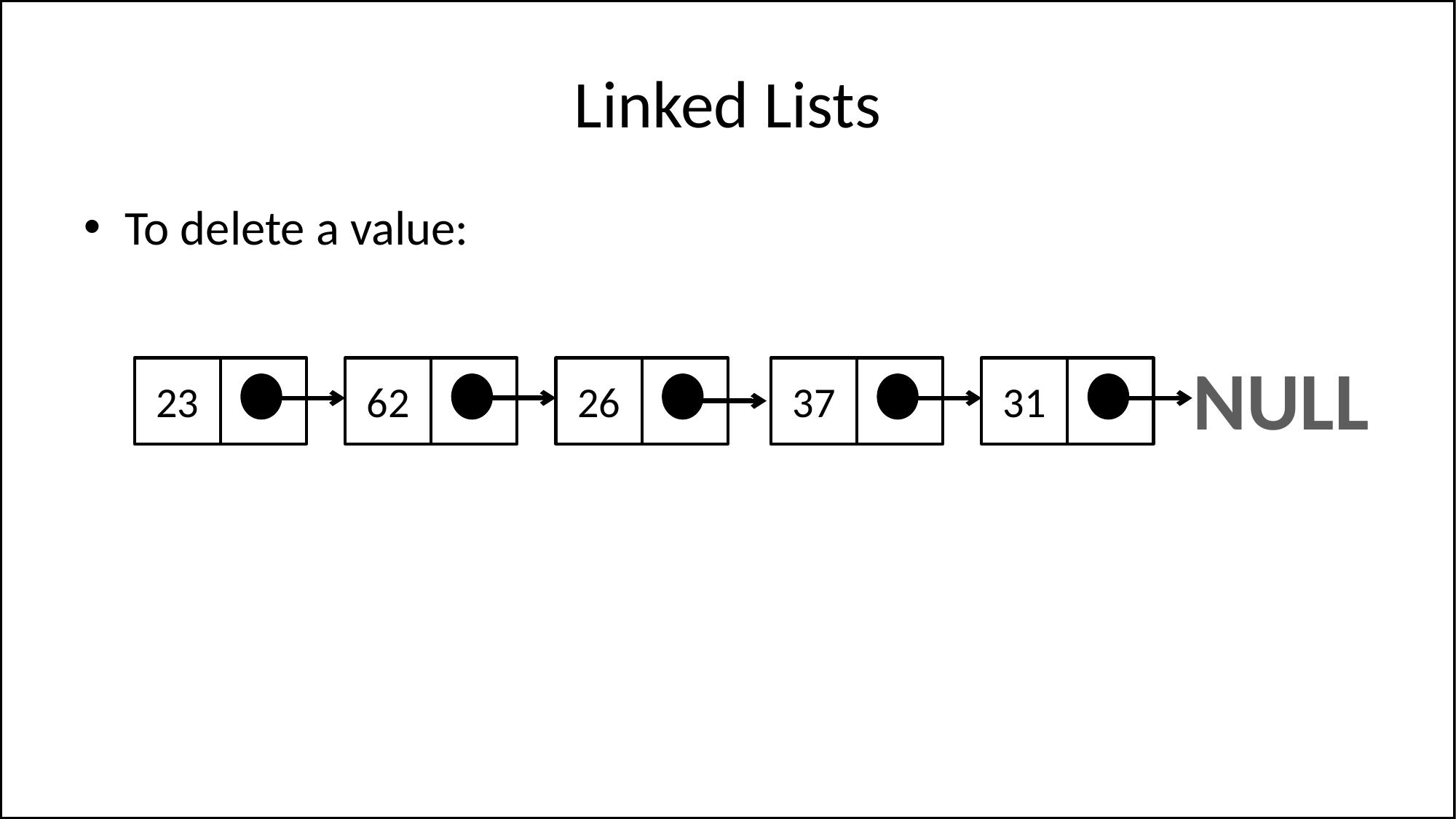

# Linked Lists
To delete a value:

NULL
23

62

37

31

26